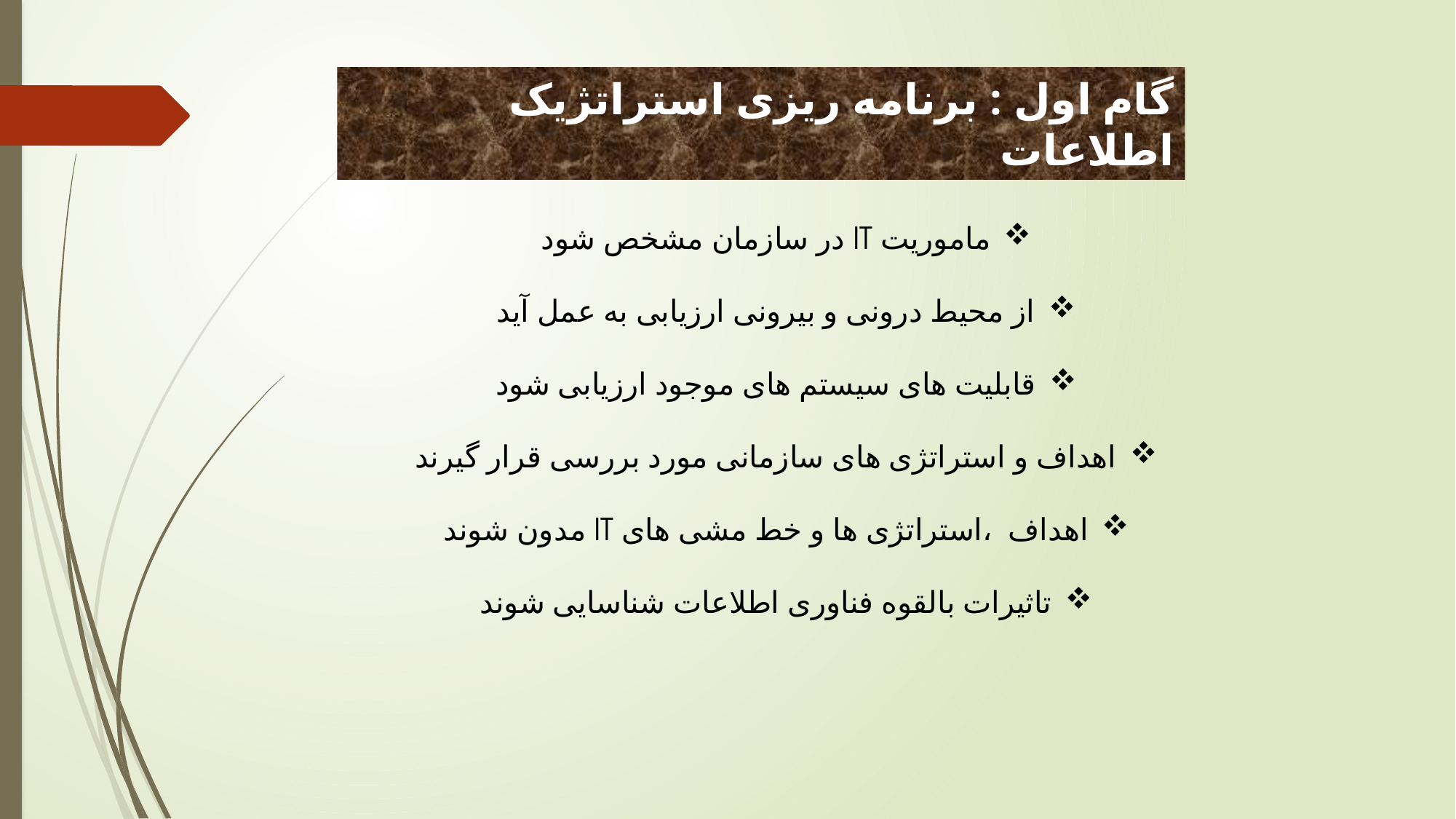

گام اول : برنامه ریزی استراتژیک اطلاعات
ماموریت IT در سازمان مشخص شود
از محیط درونی و بیرونی ارزیابی به عمل آید
قابلیت های سیستم های موجود ارزیابی شود
اهداف و استراتژی های سازمانی مورد بررسی قرار گیرند
اهداف  ،استراتژی ها و خط مشی های IT مدون شوند
تاثیرات بالقوه فناوری اطلاعات شناسایی شوند